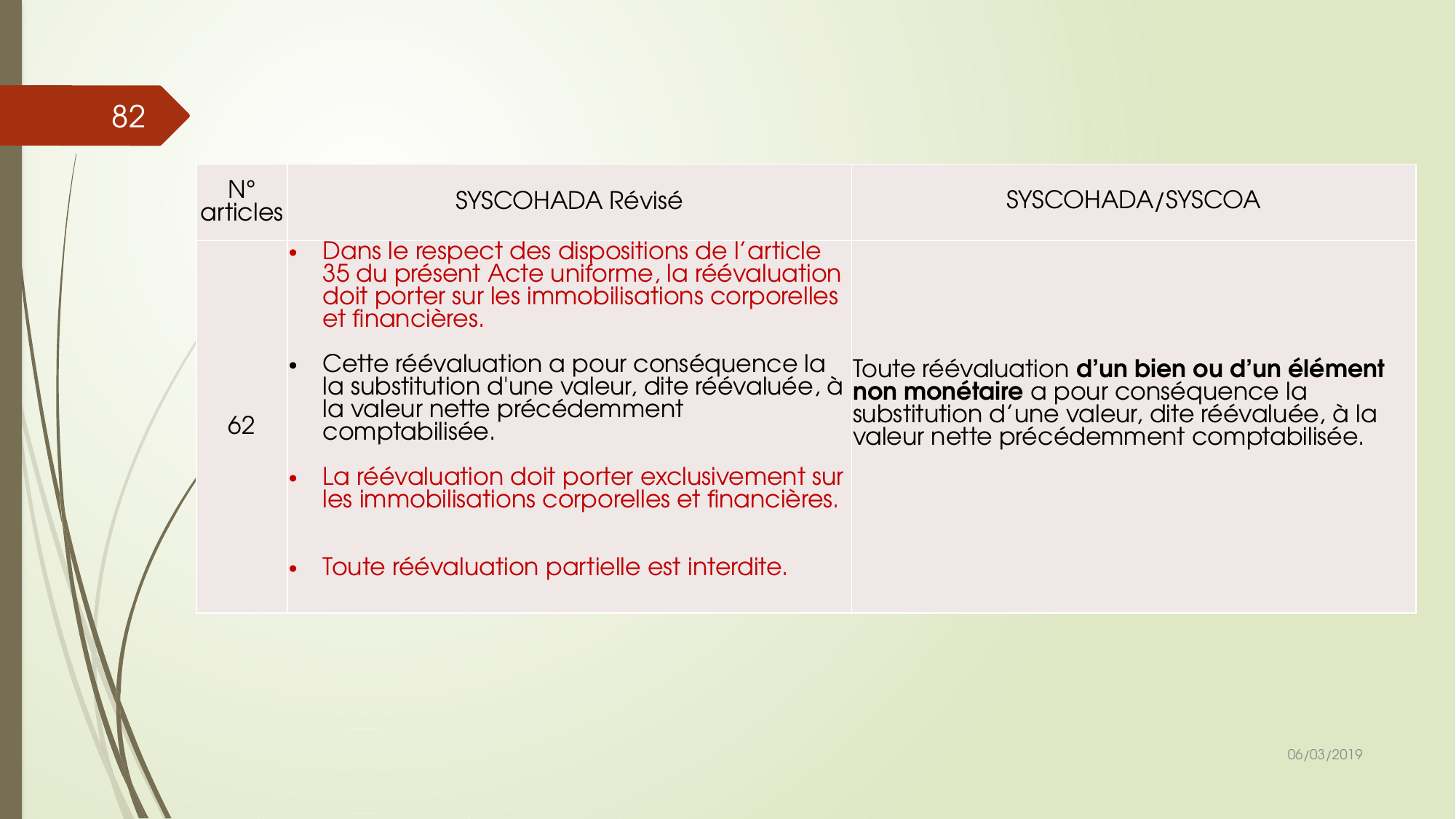

82
| N° articles | SYSCOHADA Révisé | SYSCOHADA/SYSCOA |
| --- | --- | --- |
| 62 | Dans le respect des dispositions de l’article 35 du présent Acte uniforme, la réévaluation doit porter sur les immobilisations corporelles et financières. Cette réévaluation a pour conséquence la la substitution d'une valeur, dite réévaluée, à la valeur nette précédemment comptabilisée. La réévaluation doit porter exclusivement sur les immobilisations corporelles et financières. Toute réévaluation partielle est interdite. | Toute réévaluation d’un bien ou d’un élément non monétaire a pour conséquence la substitution d’une valeur, dite réévaluée, à la valeur nette précédemment comptabilisée. |
06/03/2019